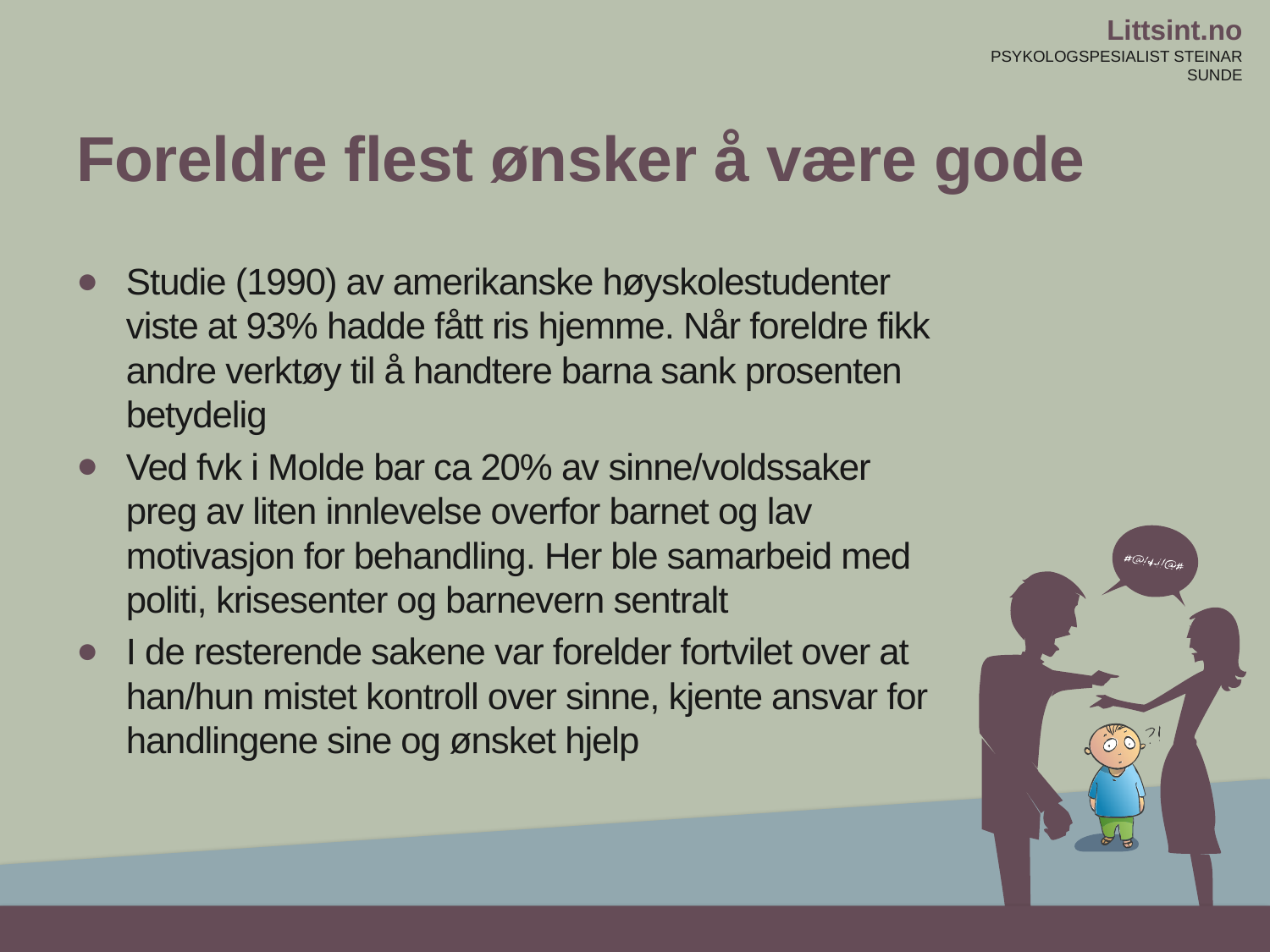

# Foreldre flest ønsker å være gode
Studie (1990) av amerikanske høyskolestudenter  viste at 93% hadde fått ris hjemme. Når foreldre fikk andre verktøy til å handtere barna sank prosenten betydelig
Ved fvk i Molde bar ca 20% av sinne/voldssaker preg av liten innlevelse overfor barnet og lav motivasjon for behandling. Her ble samarbeid med politi, krisesenter og barnevern sentralt
I de resterende sakene var forelder fortvilet over at han/hun mistet kontroll over sinne, kjente ansvar for handlingene sine og ønsket hjelp